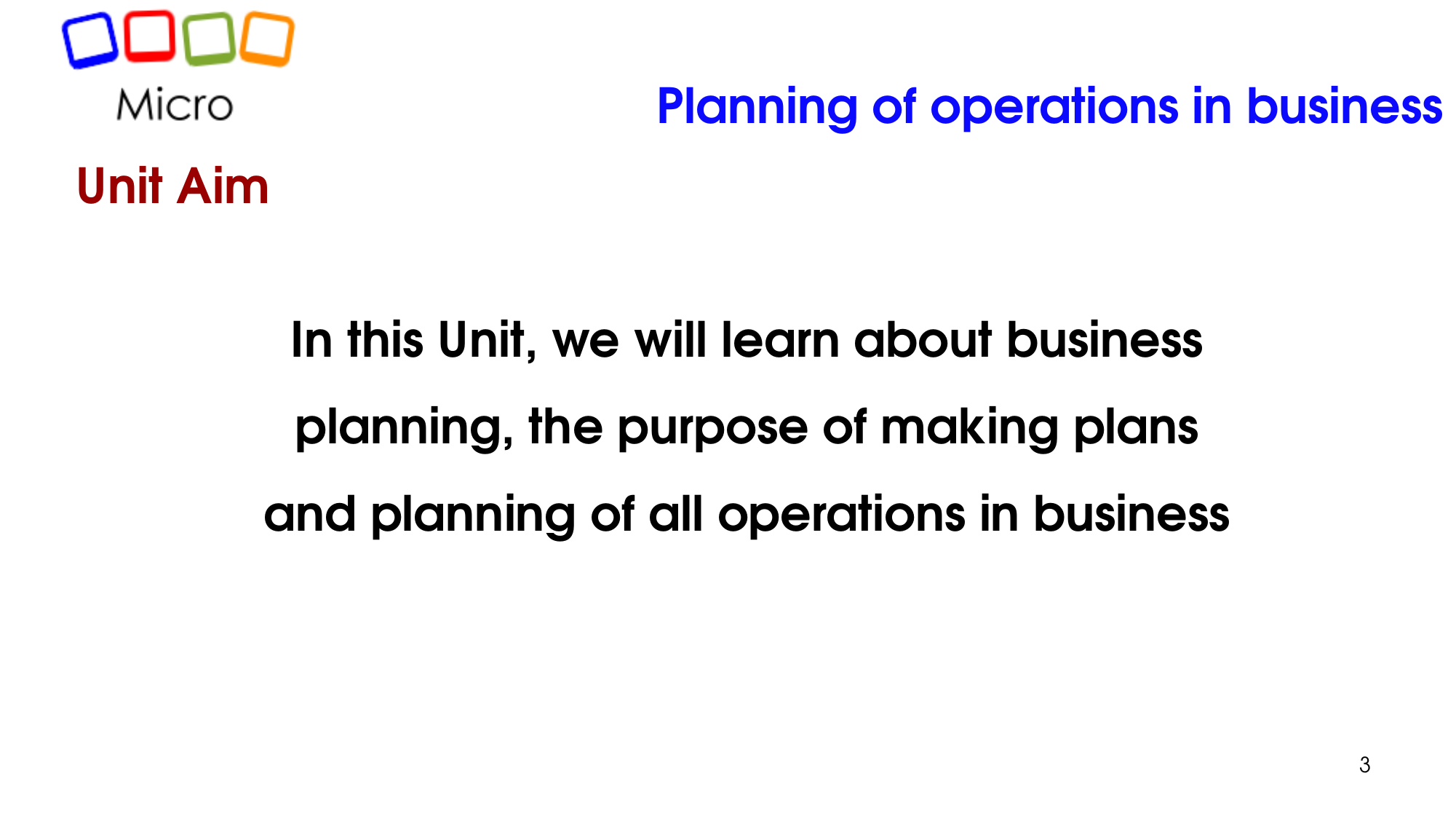

# Planning of operations in business
Unit Aim

In this Unit, we will learn about business planning, the purpose of making plans and planning of all operations in business

3